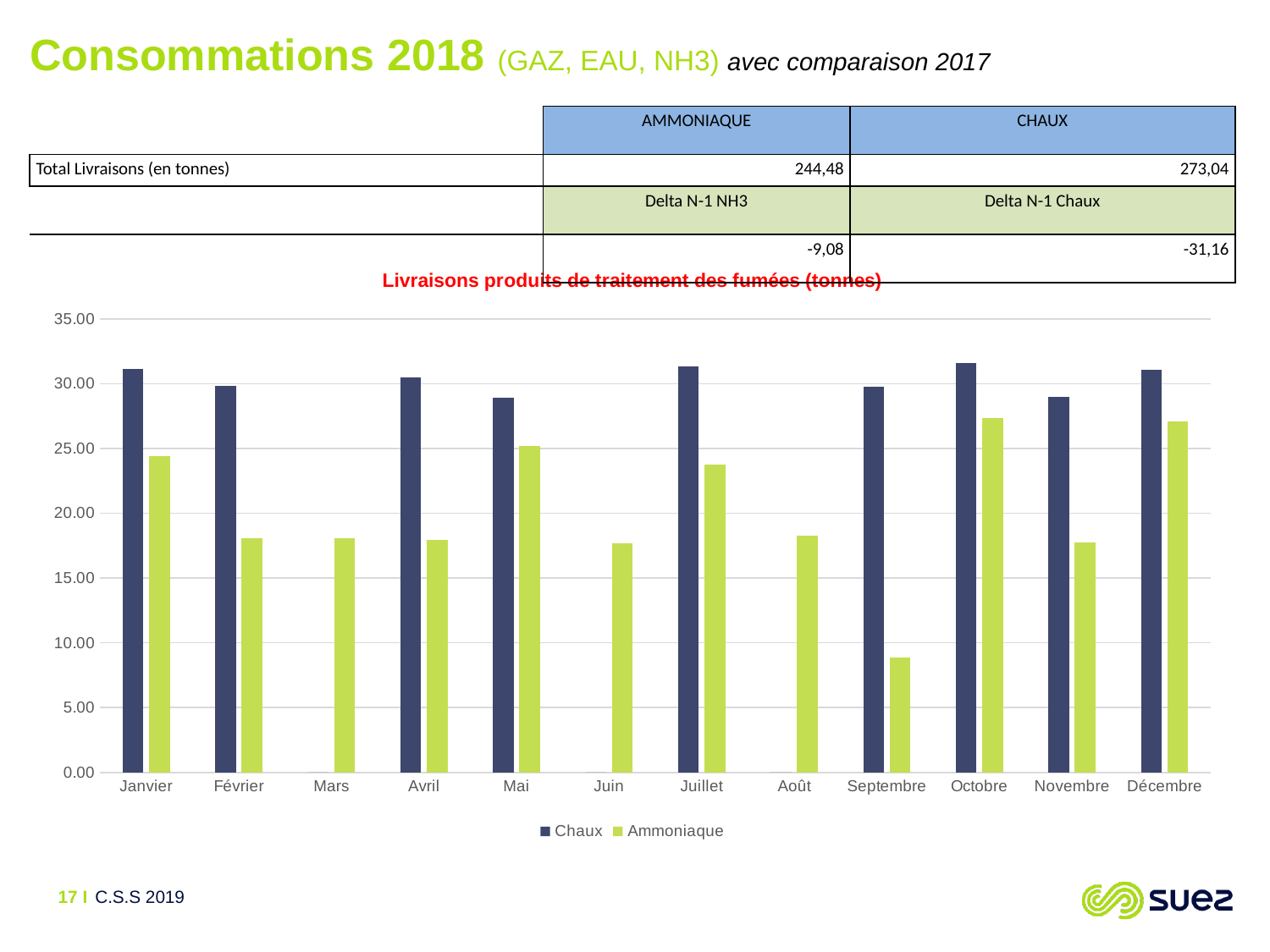

Consommations 2018 (GAZ, EAU, NH3) avec comparaison 2017
|  | AMMONIAQUE | CHAUX |
| --- | --- | --- |
| Total Livraisons (en tonnes) | 244,48 | 273,04 |
|  | Delta N-1 NH3 | Delta N-1 Chaux |
|  | -9,08 | -31,16 |

### Chart: Livraisons produits de traitement des fumées (tonnes)

| Category | Chaux | Ammoniaque |
|---|---|---|
| Janvier | 31.14 | 24.42 |
| Février | 29.8 | 18.08 |
| Mars | 0.0 | 18.08 |
| Avril | 30.48 | 17.96 |
| Mai | 28.9 | 25.16 |
| Juin | 0.0 | 17.7 |
| Juillet | 31.34 | 23.78 |
| Août | 0.0 | 18.26 |
| Septembre | 29.76 | 8.88 |
| Octobre | 31.58 | 27.32 |
| Novembre | 28.98 | 17.76 |
| Décembre | 31.06 | 27.08 |
17 I
C.S.S 2019